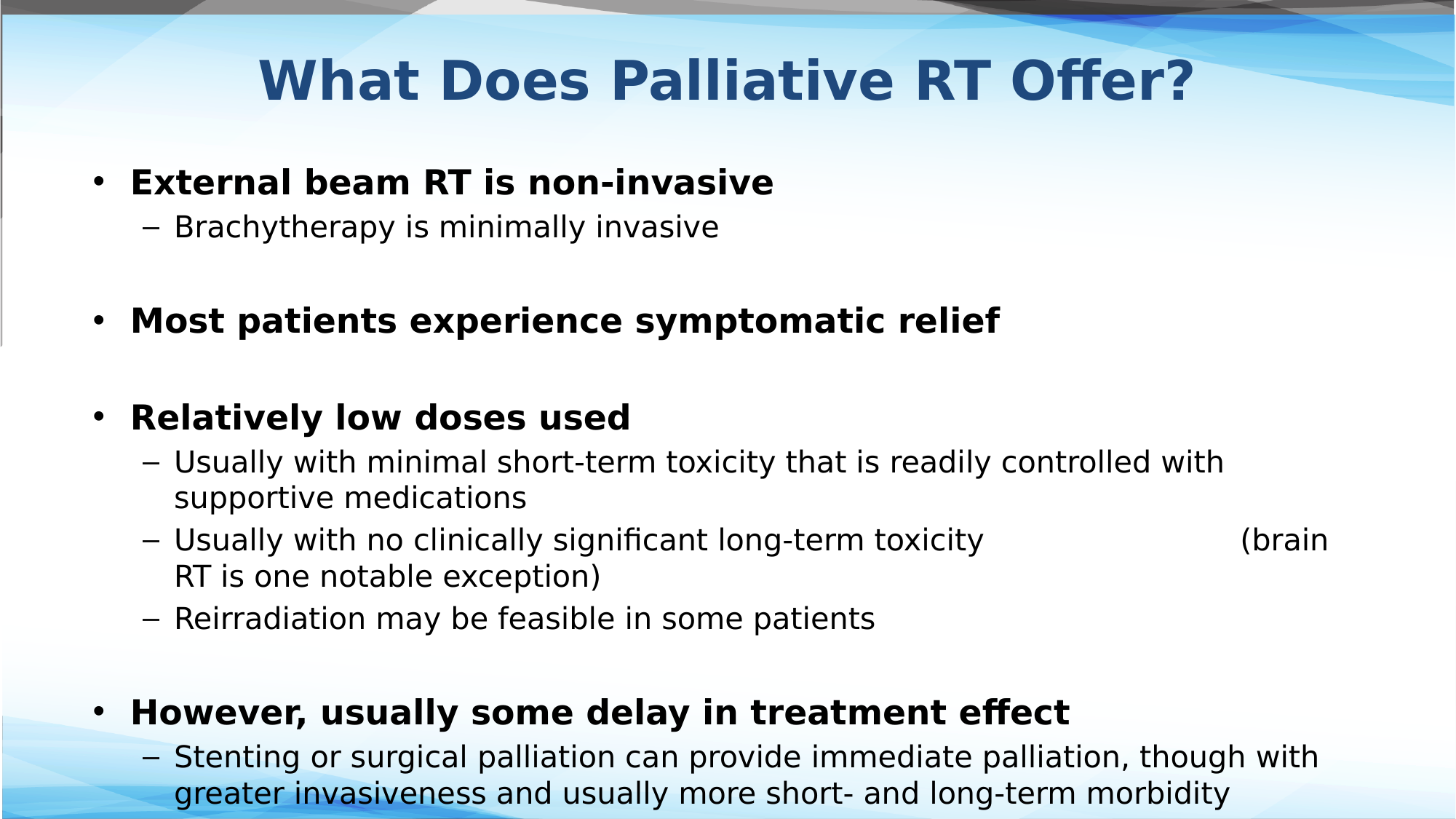

# What Does Palliative RT Offer?
External beam RT is non-invasive
Brachytherapy is minimally invasive

Most patients experience symptomatic relief

Relatively low doses used
Usually with minimal short-term toxicity that is readily controlled with supportive medications
Usually with no clinically significant long-term toxicity                           (brain RT is one notable exception)
Reirradiation may be feasible in some patients

However, usually some delay in treatment effect
Stenting or surgical palliation can provide immediate palliation, though with greater invasiveness and usually more short- and long-term morbidity